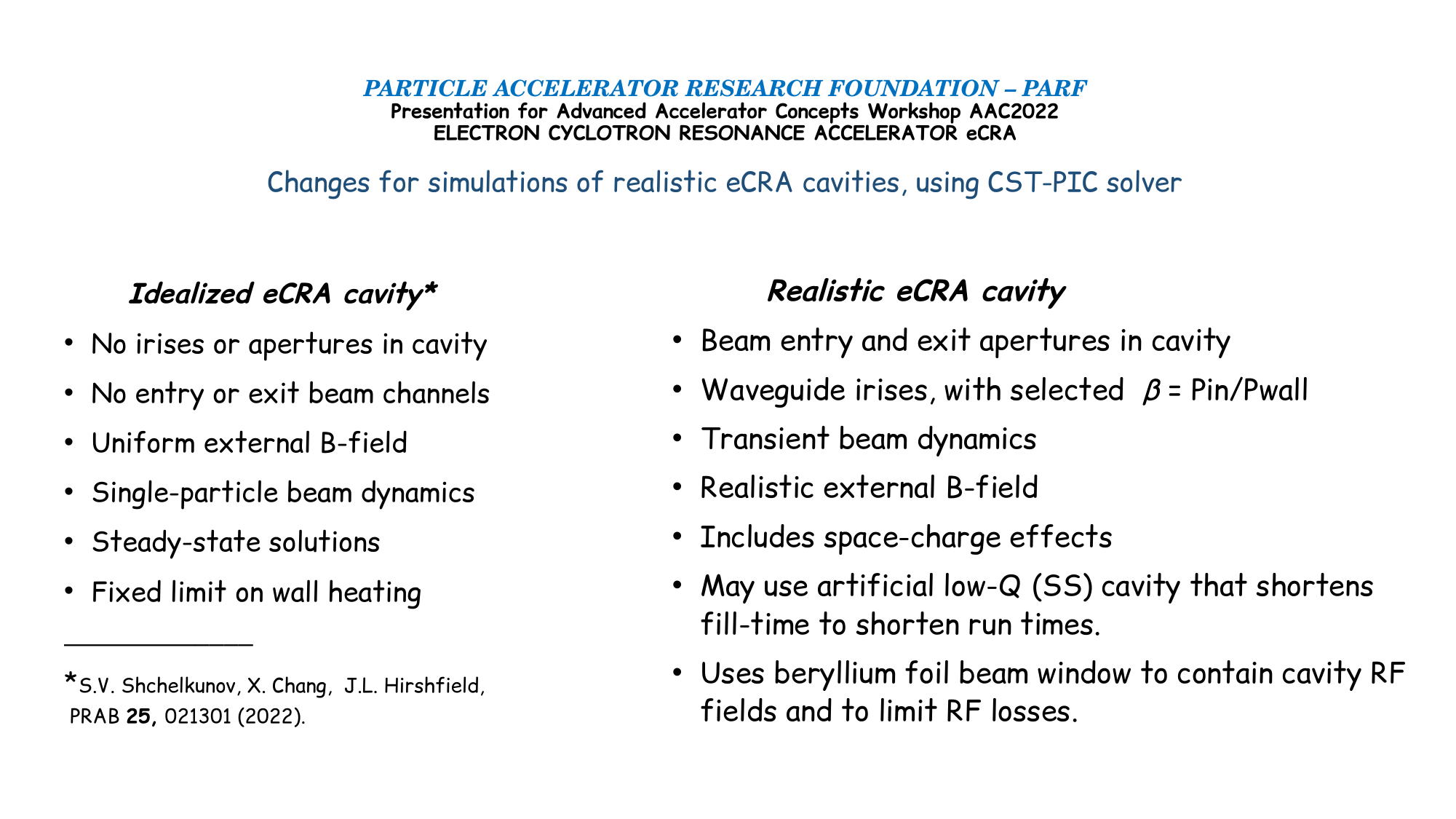

# PARTICLE ACCELERATOR RESEARCH FOUNDATION – PARF Presentation for Advanced Accelerator Concepts Workshop AAC2022 ELECTRON CYCLOTRON RESONANCE ACCELERATOR eCRA Changes for simulations of realistic eCRA cavities, using CST-PIC solver
     Idealized eCRA cavity*
No irises or apertures in cavity
No entry or exit beam channels
Uniform external B-field
Single-particle beam dynamics
Steady-state solutions
Fixed limit on wall heating
_____________
*S.V. Shchelkunov, X. Chang,  J.L. Hirshfield,
 PRAB 25, 021301 (2022).

       Realistic eCRA cavity
Beam entry and exit apertures in cavity
Waveguide irises, with selected  β = Pin/Pwall
Transient beam dynamics
Realistic external B-field
Includes space-charge effects
May use artificial low-Q (SS) cavity that shortens fill-time to shorten run times.
Uses beryllium foil beam window to contain cavity RF fields and to limit RF losses.